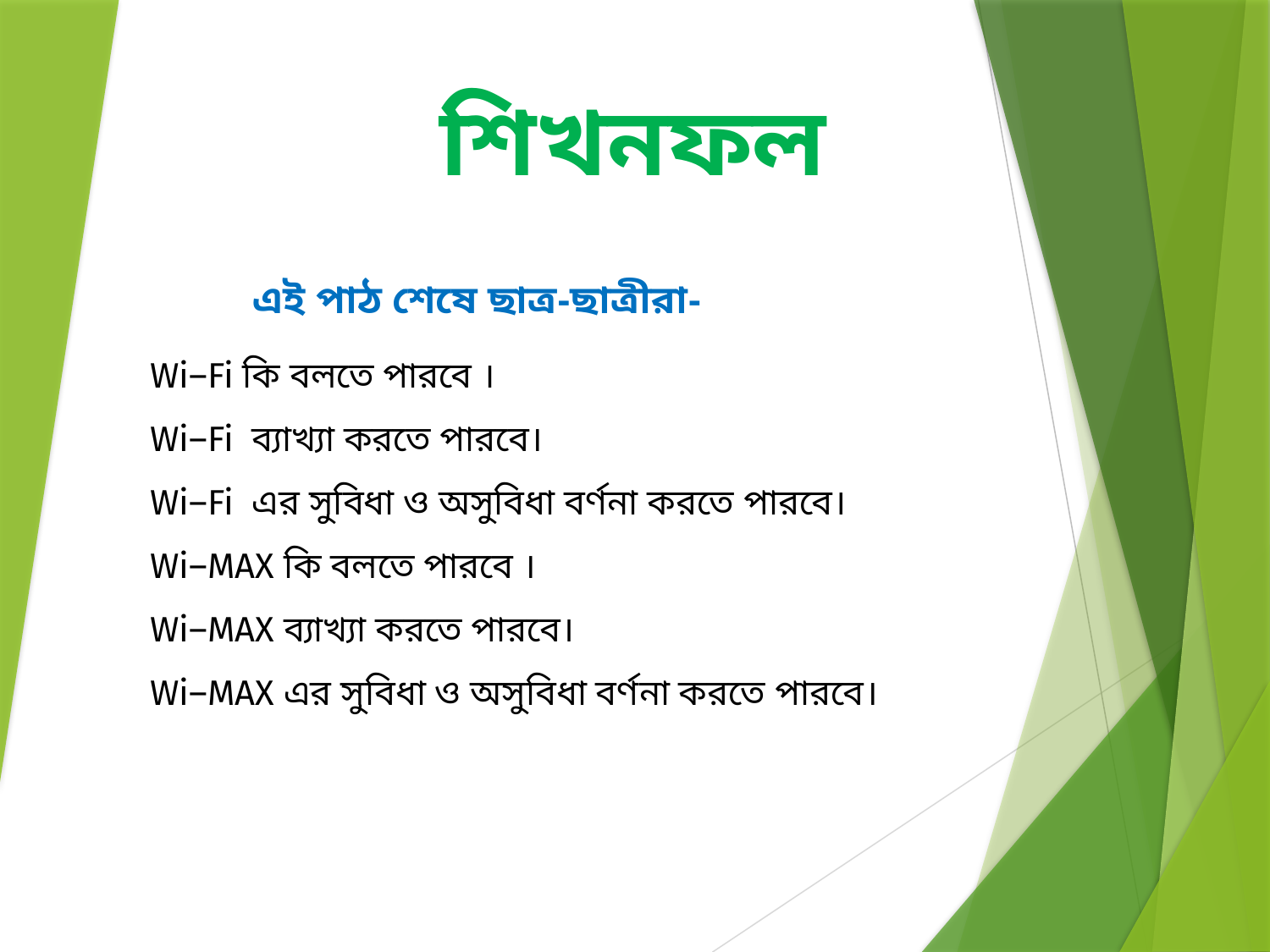

শিখনফল

এই পাঠ শেষে ছাত্র-ছাত্রীরা-

Wi–Fi কি বলতে পারবে ।
Wi–Fi  ব্যাখ্যা করতে পারবে।
Wi–Fi  এর সুবিধা ও অসুবিধা বর্ণনা করতে পারবে।
Wi–MAX কি বলতে পারবে ।
Wi–MAX ব্যাখ্যা করতে পারবে।
Wi–MAX এর সুবিধা ও অসুবিধা বর্ণনা করতে পারবে।